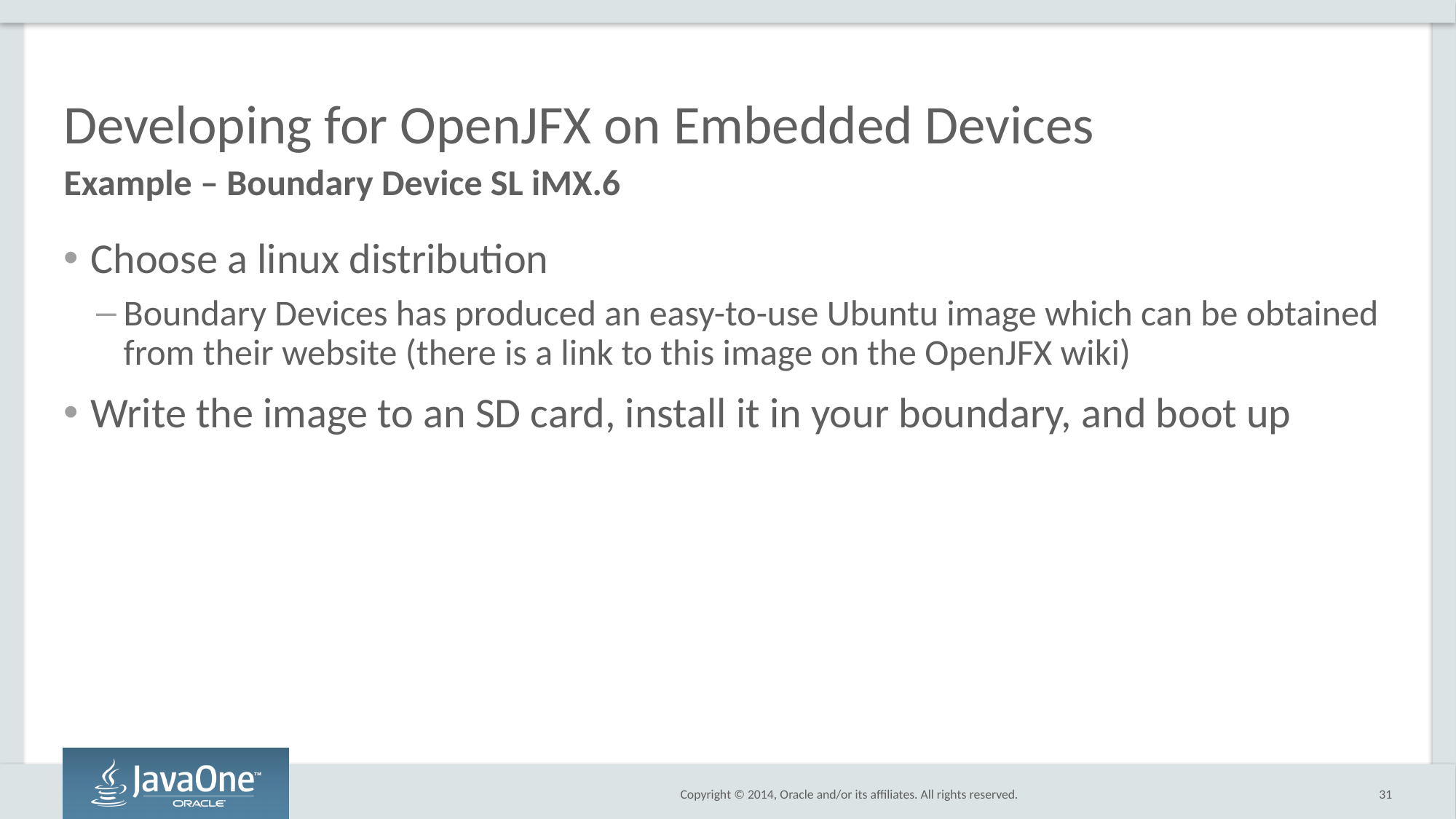

# Developing for OpenJFX on Embedded Devices
Example – Boundary Device SL iMX.6
Choose a linux distribution
Boundary Devices has produced an easy-to-use Ubuntu image which can be obtained from their website (there is a link to this image on the OpenJFX wiki)
Write the image to an SD card, install it in your boundary, and boot up

31